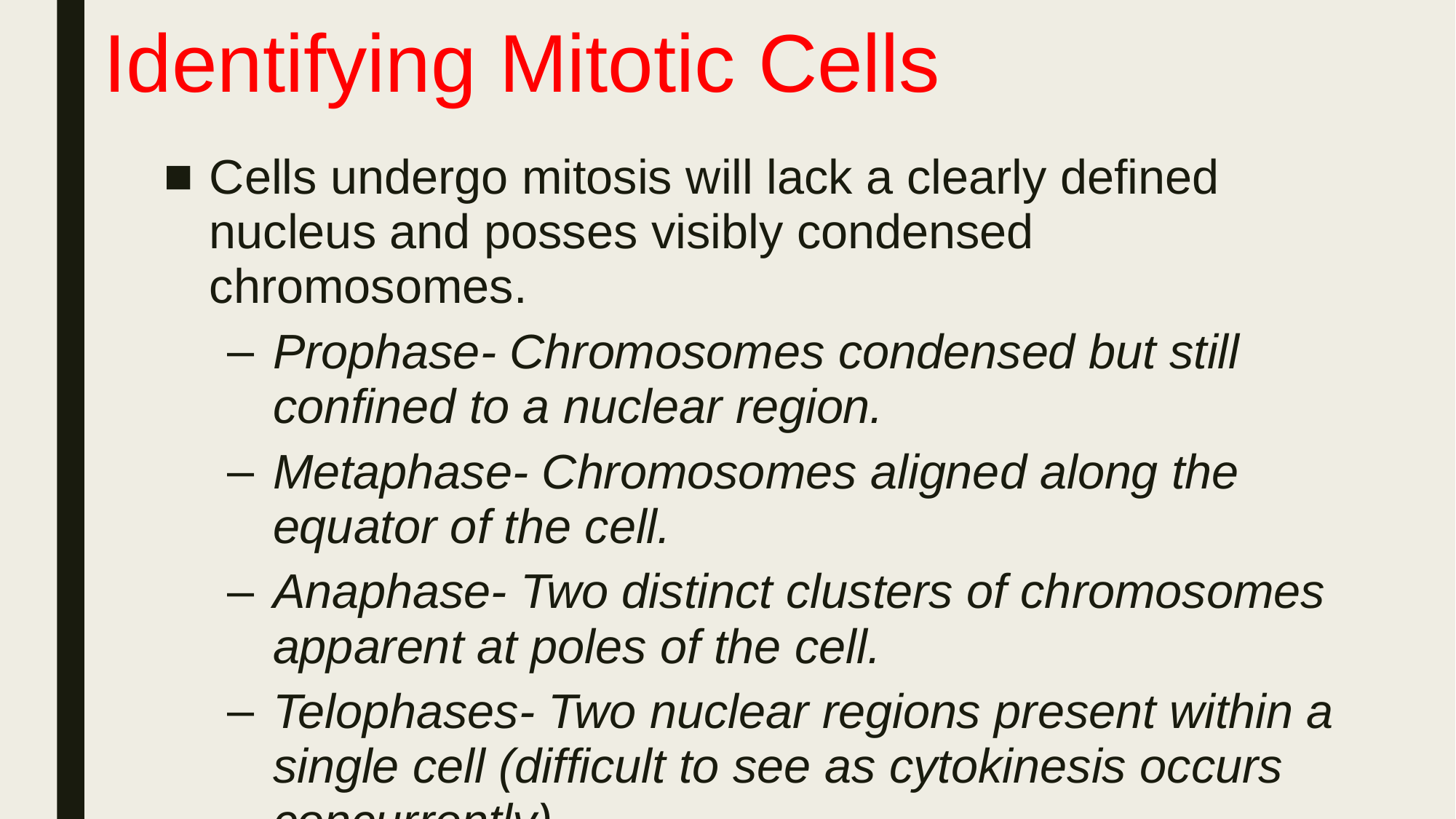

# Identifying Mitotic Cells
Cells undergo mitosis will lack a clearly defined nucleus and posses visibly condensed chromosomes.
Prophase- Chromosomes condensed but still confined to a nuclear region.
Metaphase- Chromosomes aligned along the equator of the cell.
Anaphase- Two distinct clusters of chromosomes apparent at poles of the cell.
Telophases- Two nuclear regions present within a single cell (difficult to see as cytokinesis occurs concurrently)